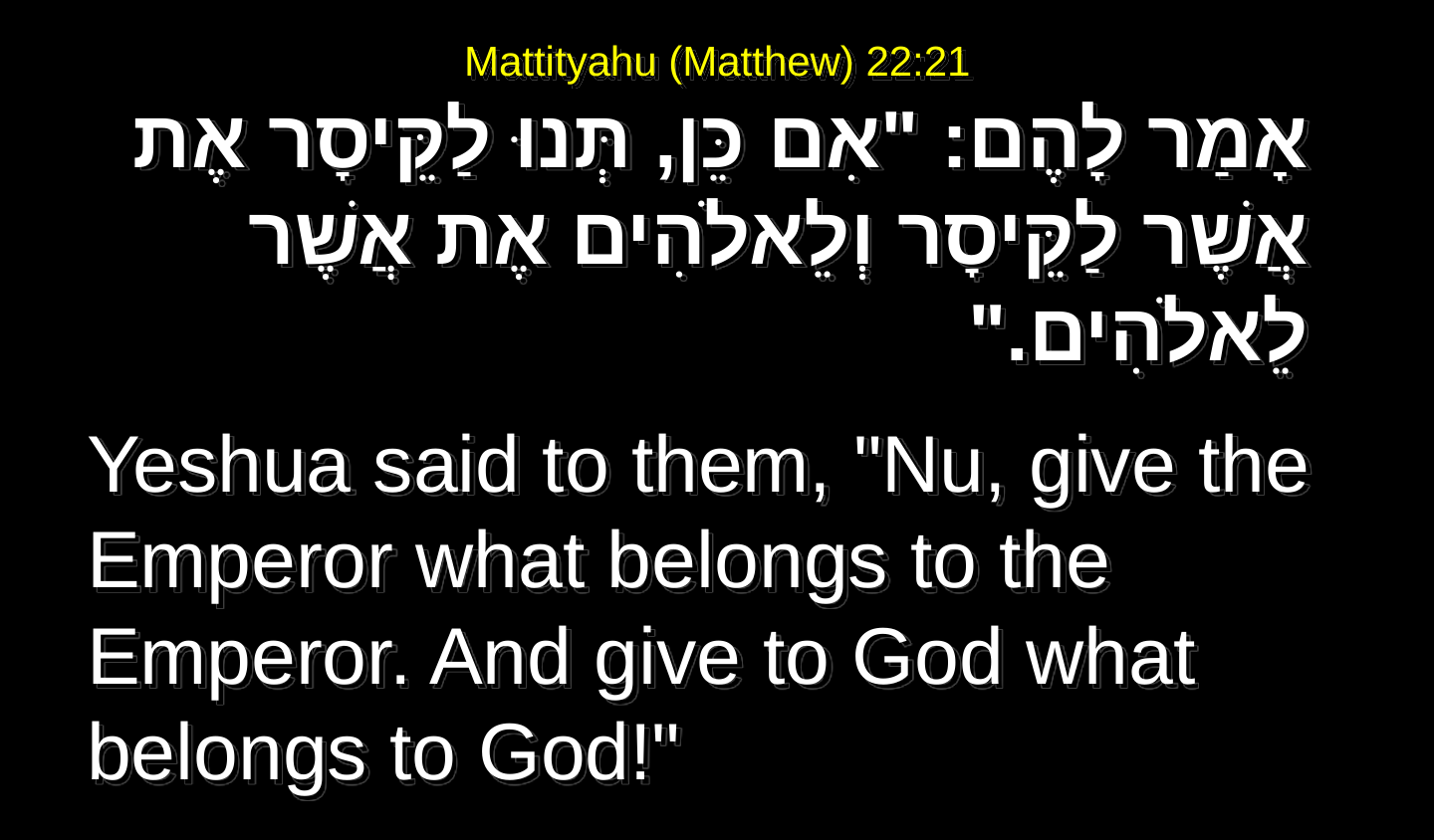

# Mattityahu (Matthew) 22:21
אָמַר לָהֶם: "אִם כֵּן, תְּנוּ לַקֵּיסָר אֶת אֲשֶׁר לַקֵּיסָר וְלֵאלֹהִים אֶת אֲשֶׁר לֵאלֹהִים."

Yeshua said to them, "Nu, give the Emperor what belongs to the Emperor. And give to God what belongs to God!"